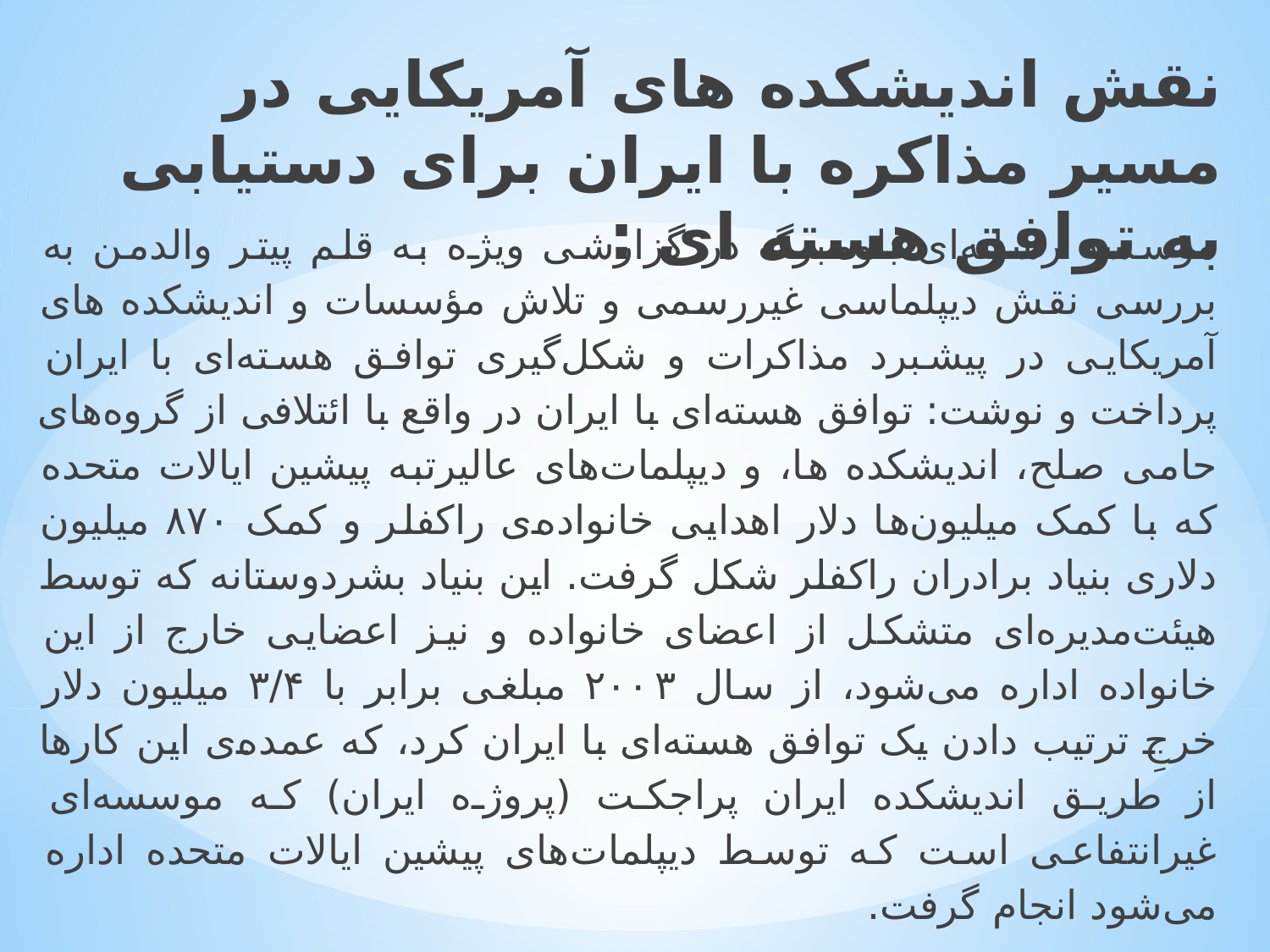

نقش اندیشکده های آمریکایی در مسیر مذاکره با ایران برای دستیابی به توافق هسته ای :
مؤسسه رسانه‌ای بلومبرگ در گزارشی ویژه به قلم پیتر والدمن به بررسی نقش دیپلماسی غیررسمی و تلاش مؤسسات و اندیشکده های آمریکایی در پیشبرد مذاکرات و شکل‌گیری توافق هسته‌ای با ایران پرداخت و نوشت: توافق هسته‌ای با ایران در واقع با ائتلافی از گروه‌های حامی صلح، اندیشکده ها، و دیپلمات‌های عالیرتبه پیشین ایالات متحده که با کمک میلیون‌ها دلار اهدایی خانواده‌ی راکفلر و کمک ۸۷۰ میلیون دلاری بنیاد برادران راکفلر شکل گرفت. این بنیاد بشردوستانه که توسط هیئت‌مدیره‌ای متشکل از اعضای خانواده و نیز اعضایی خارج از این خانواده اداره می‌شود، از سال ۲۰۰۳ مبلغی برابر با ۳/۴ میلیون دلار خرجِ ترتیب دادن یک توافق هسته‌ای با ایران کرد، که عمده‌ی این کارها از طریق اندیشکده ایران پراجکت (پروژه ایران) که موسسه‌ای غیرانتفاعی است که توسط دیپلمات‌های پیشین ایالات متحده اداره می‌شود انجام گرفت.

#